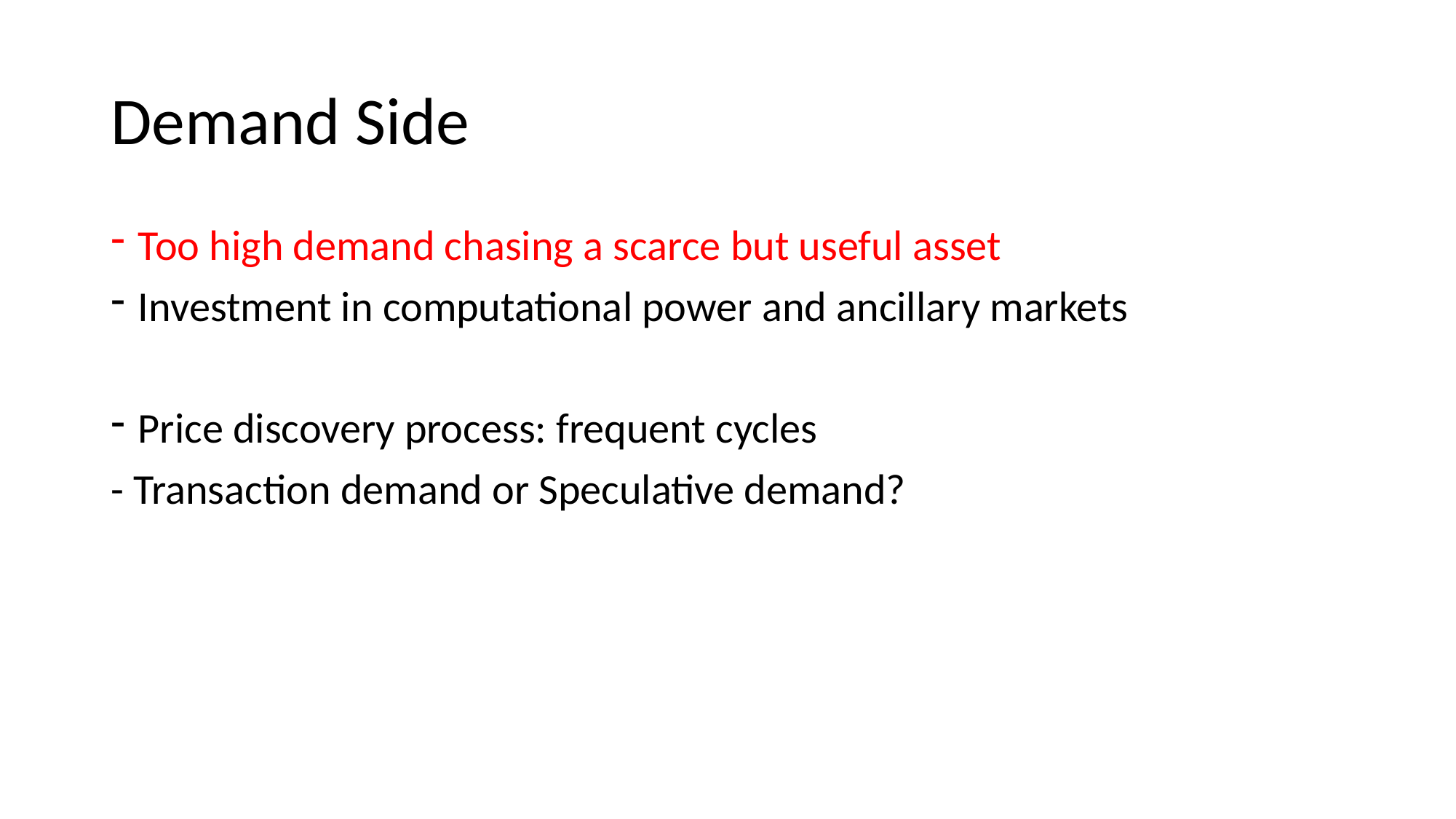

# Demand Side
Too high demand chasing a scarce but useful asset
Investment in computational power and ancillary markets

Price discovery process: frequent cycles
- Transaction demand or Speculative demand?